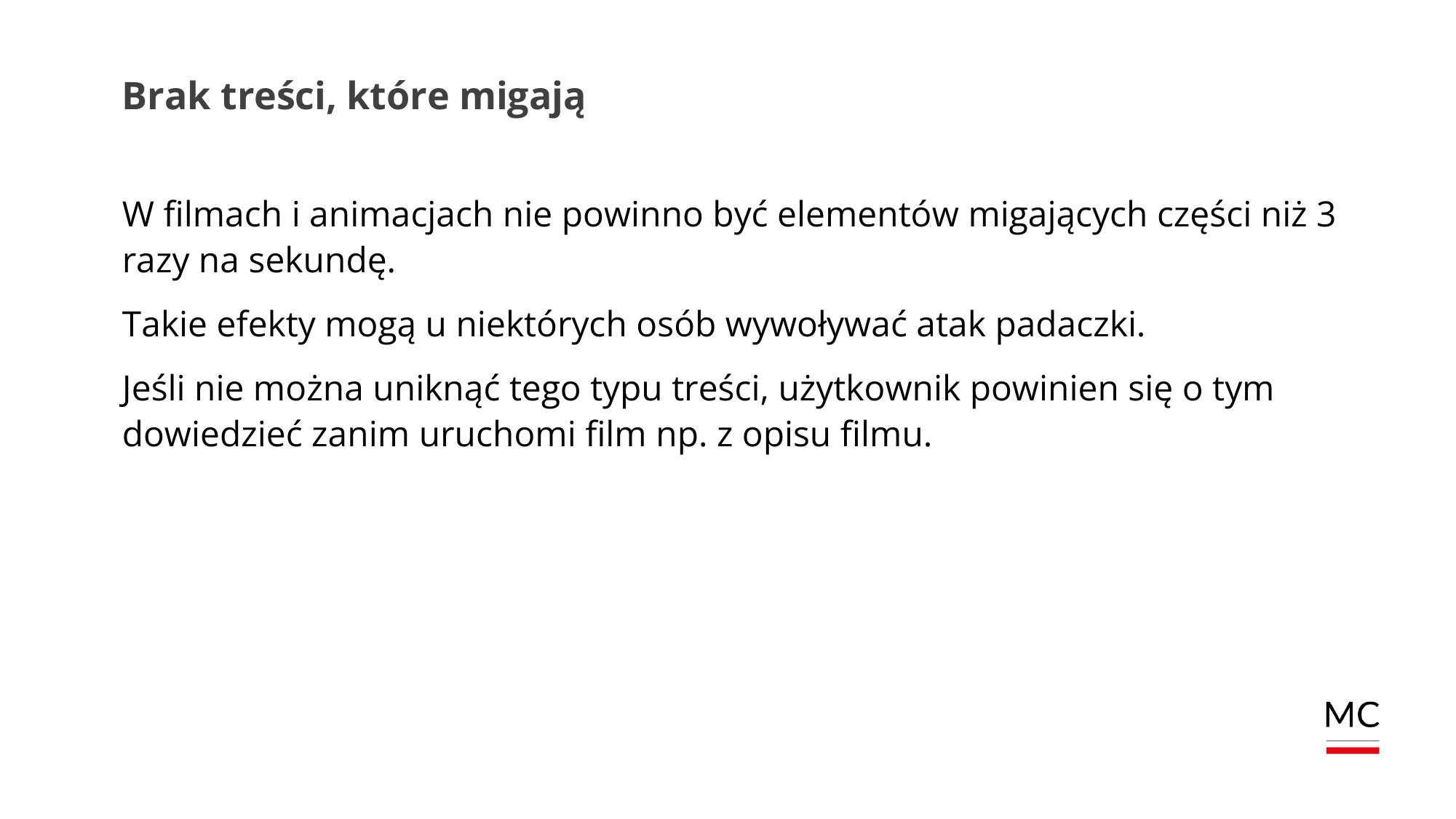

# Brak treści, które migają
W filmach i animacjach nie powinno być elementów migających części niż 3 razy na sekundę.
Takie efekty mogą u niektórych osób wywoływać atak padaczki.
Jeśli nie można uniknąć tego typu treści, użytkownik powinien się o tym dowiedzieć zanim uruchomi film np. z opisu filmu.